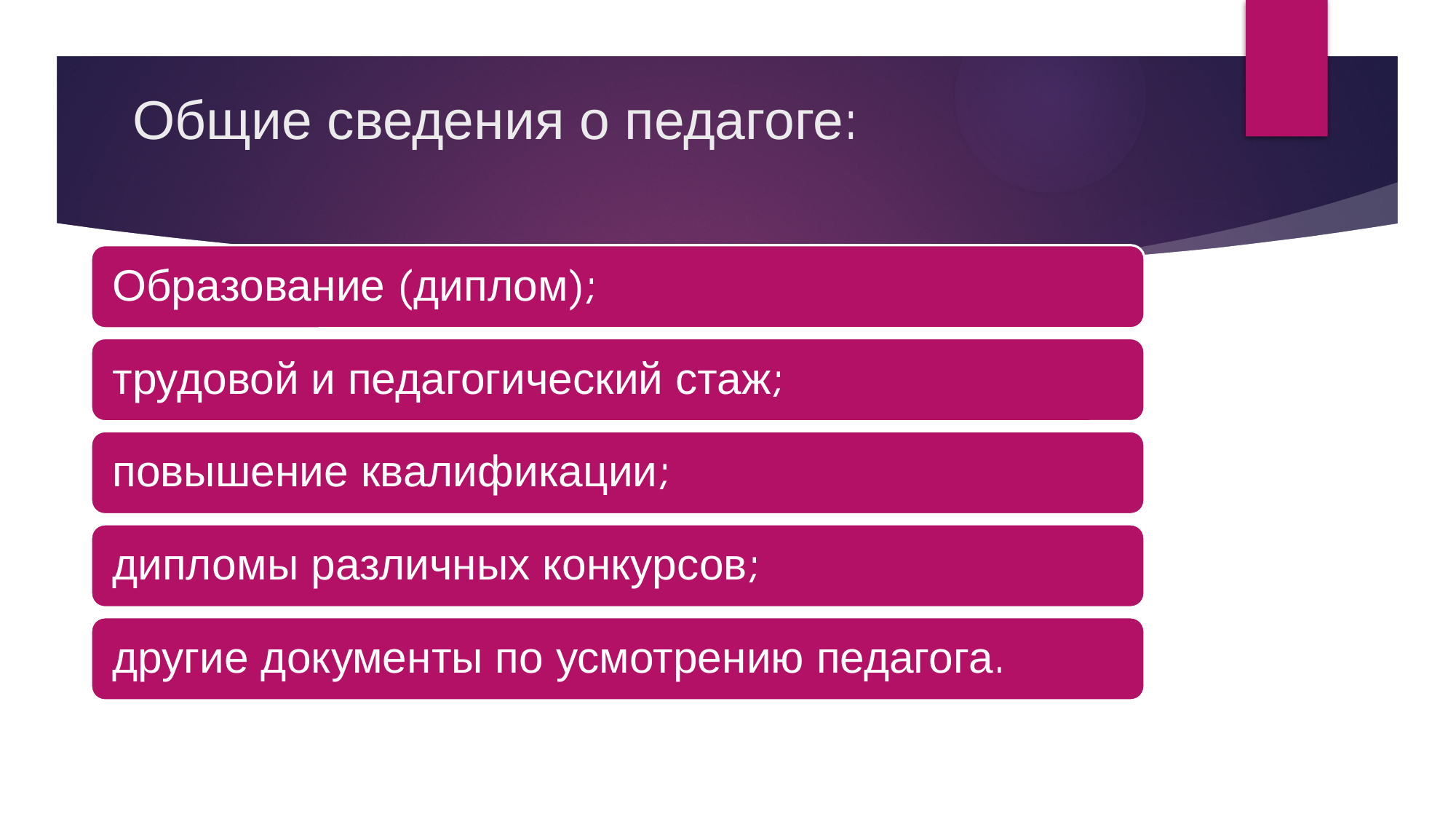

# Общие сведения о педагоге:
Образование (диплом);
трудовой и педагогический стаж;
повышение квалификации;
дипломы различных конкурсов;
другие документы по усмотрению педагога.